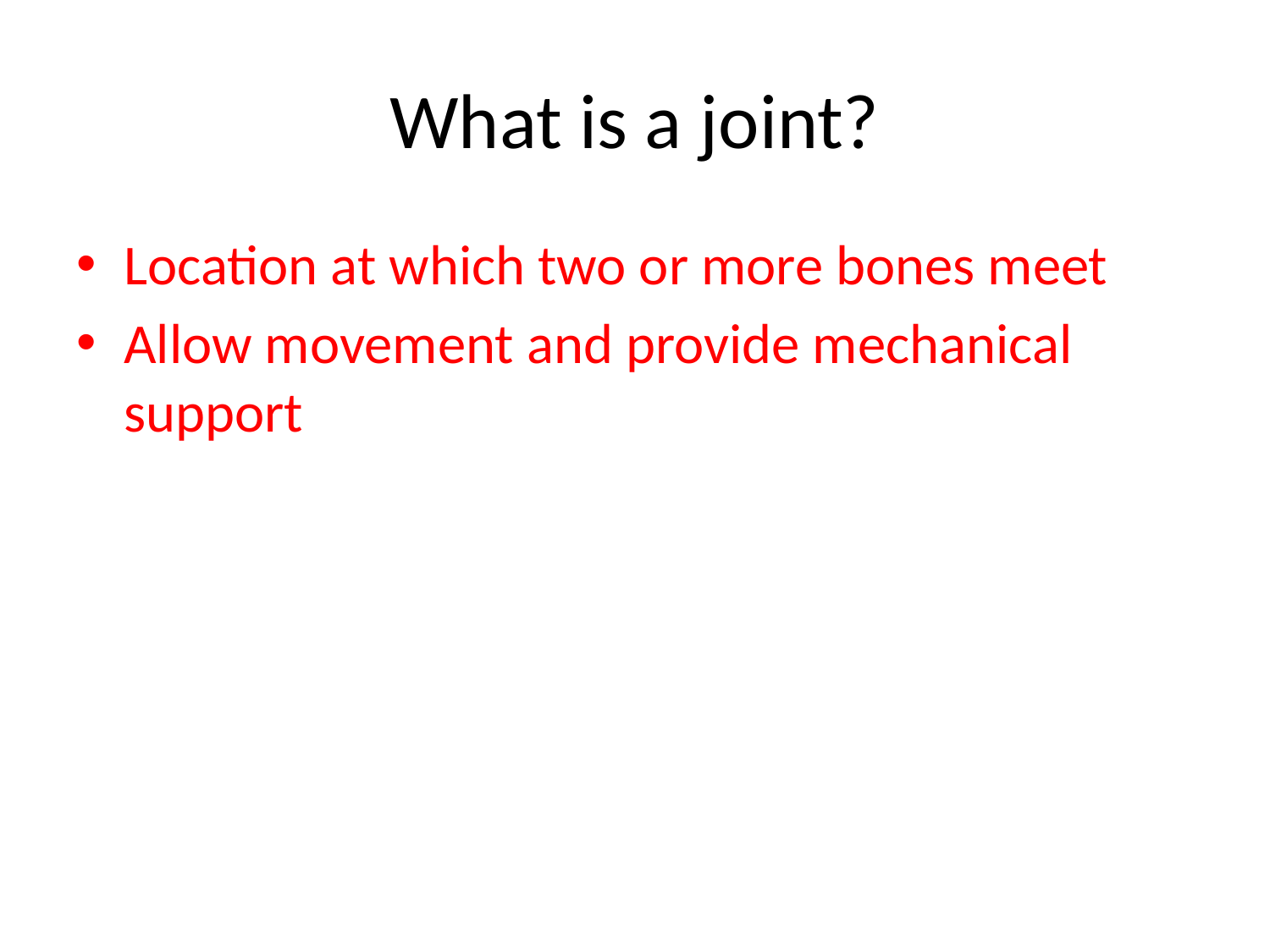

# What is a joint?
Location at which two or more bones meet
Allow movement and provide mechanical support